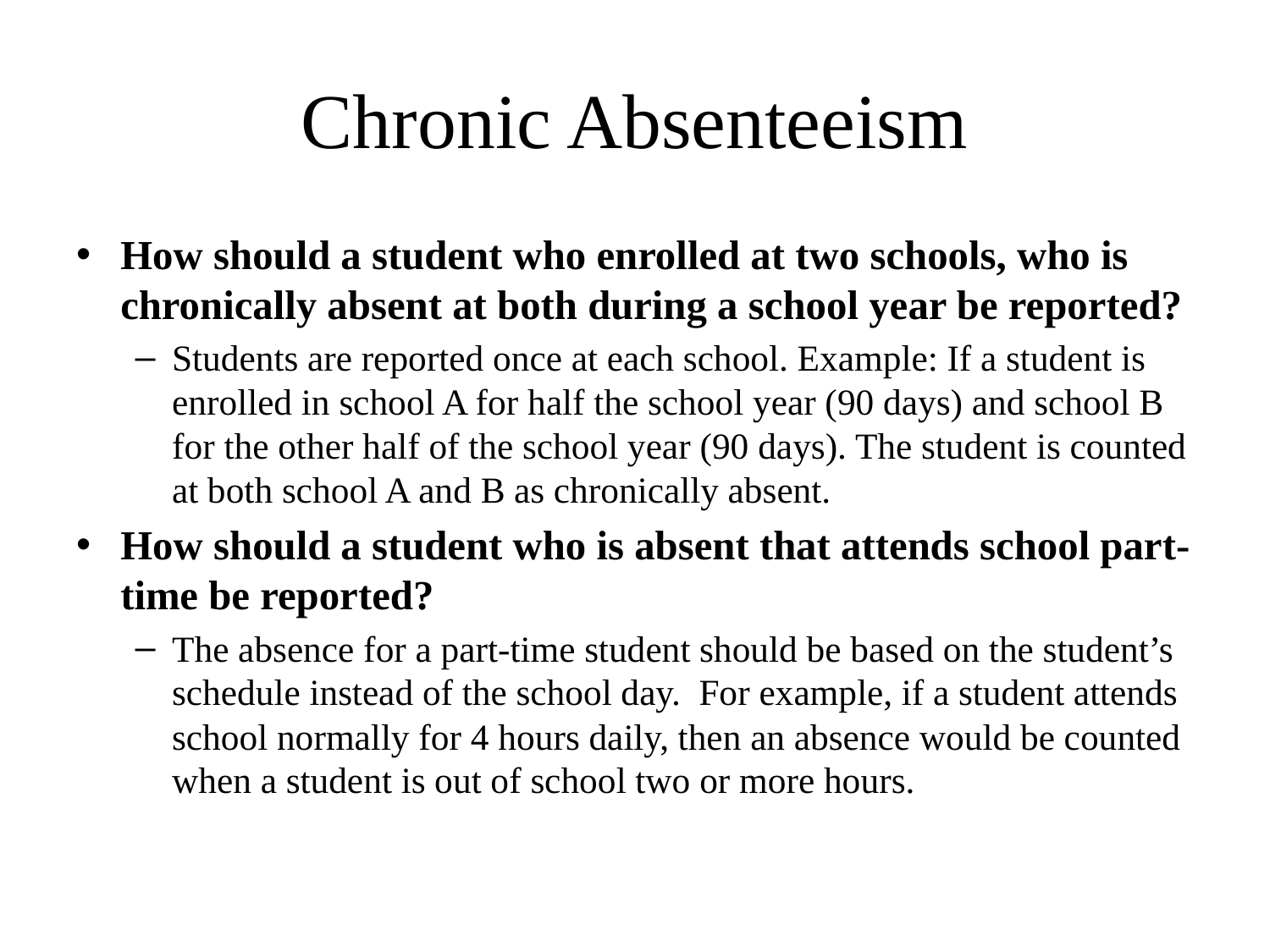

# Chronic Absenteeism
How should a student who enrolled at two schools, who is chronically absent at both during a school year be reported?
Students are reported once at each school. Example: If a student is enrolled in school A for half the school year (90 days) and school B for the other half of the school year (90 days). The student is counted at both school A and B as chronically absent.
How should a student who is absent that attends school part-time be reported?
The absence for a part-time student should be based on the student’s schedule instead of the school day.  For example, if a student attends school normally for 4 hours daily, then an absence would be counted when a student is out of school two or more hours.